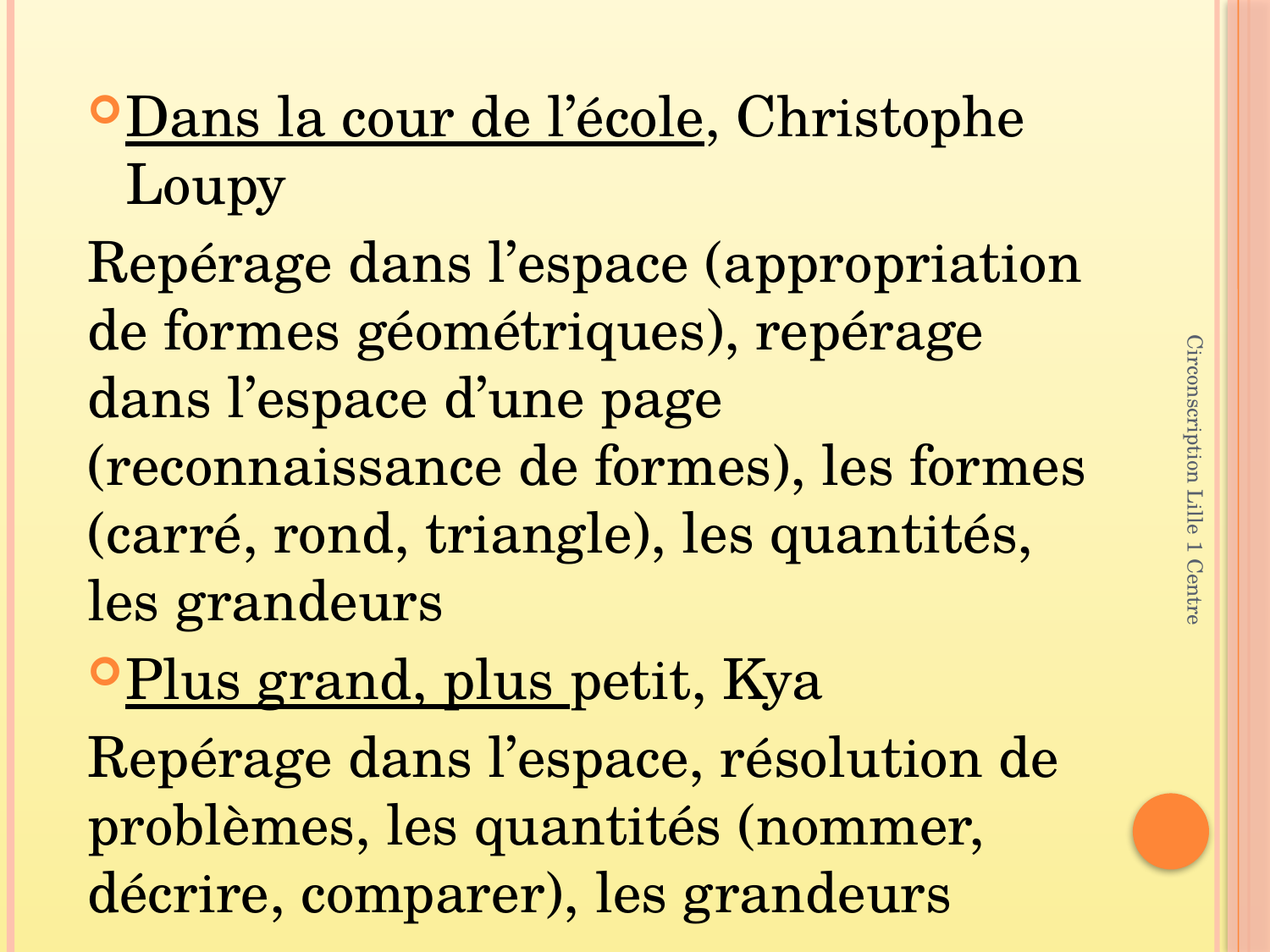

Dans la cour de l’école, Christophe Loupy
Repérage dans l’espace (appropriation de formes géométriques), repérage dans l’espace d’une page (reconnaissance de formes), les formes (carré, rond, triangle), les quantités, les grandeurs
Plus grand, plus petit, Kya
Repérage dans l’espace, résolution de problèmes, les quantités (nommer, décrire, comparer), les grandeurs

Circonscription Lille 1 Centre